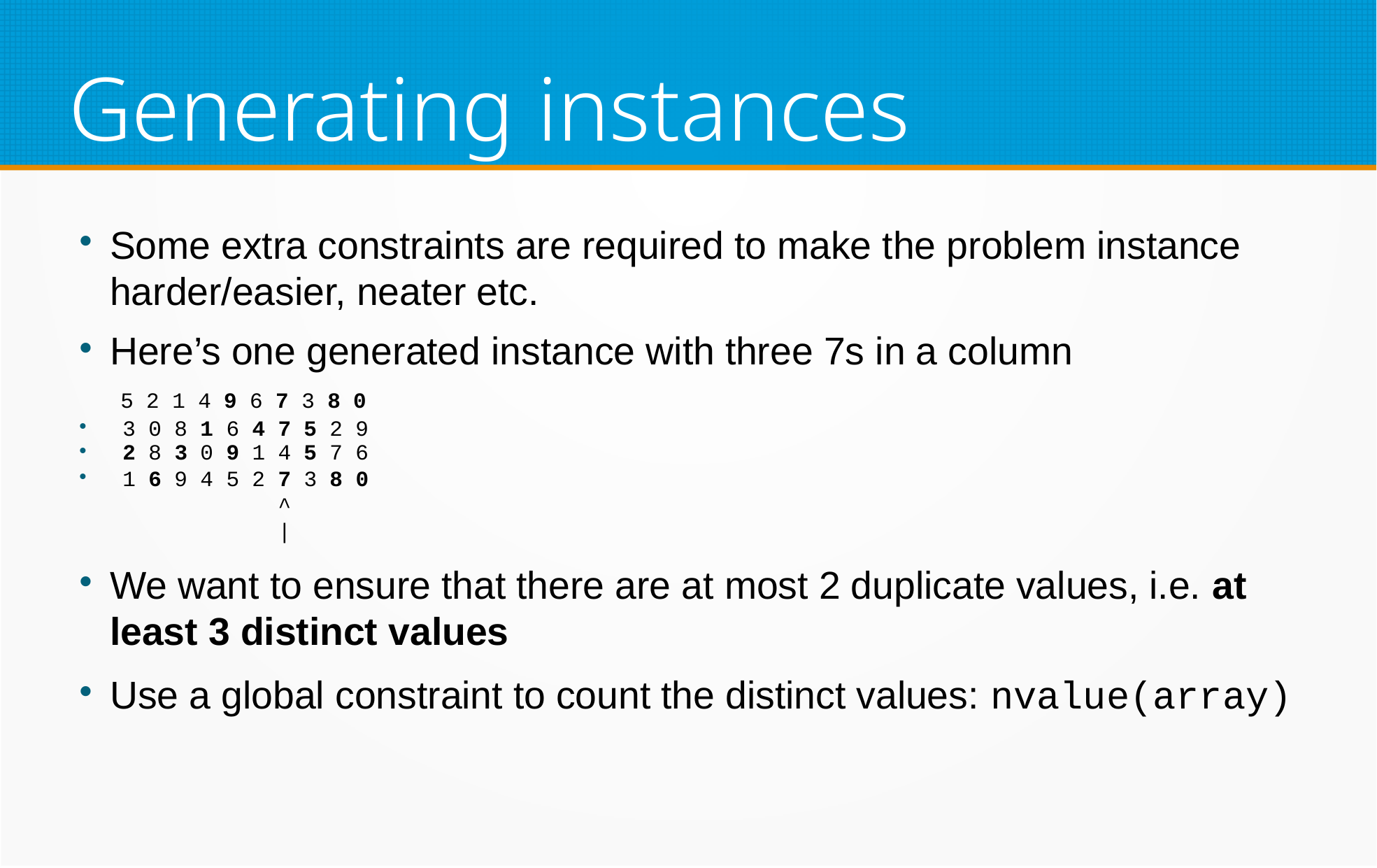

Generating instances
Some extra constraints are required to make the problem instance harder/easier, neater etc.
Here’s one generated instance with three 7s in a column
 5 2 1 4 9 6 7 3 8 0
 3 0 8 1 6 4 7 5 2 9
 2 8 3 0 9 1 4 5 7 6
 1 6 9 4 5 2 7 3 8 0
             ^
             |
We want to ensure that there are at most 2 duplicate values, i.e. at least 3 distinct values
Use a global constraint to count the distinct values: nvalue(array)